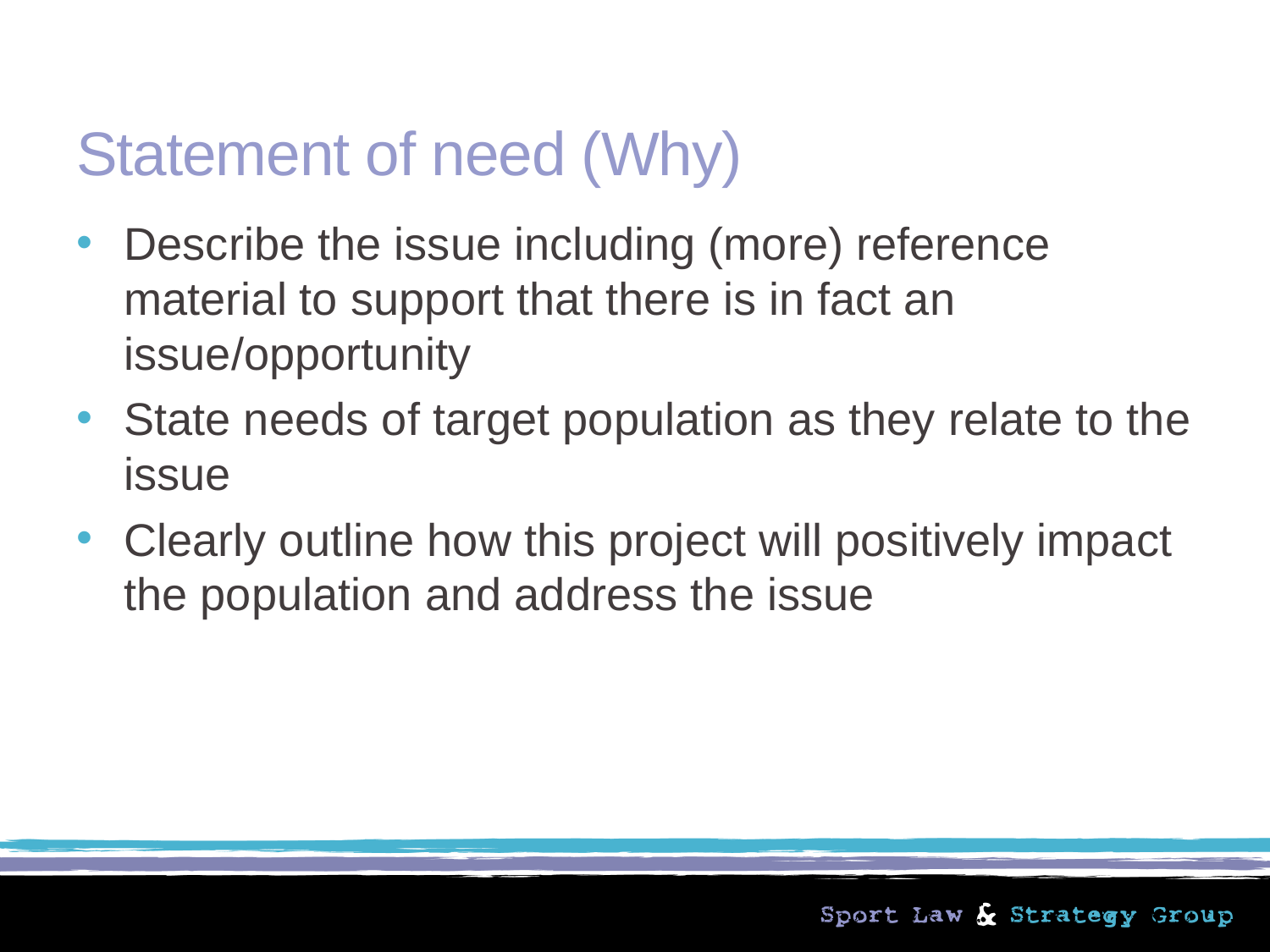

# Statement of need (Why)
Describe the issue including (more) reference material to support that there is in fact an issue/opportunity
State needs of target population as they relate to the issue
Clearly outline how this project will positively impact the population and address the issue